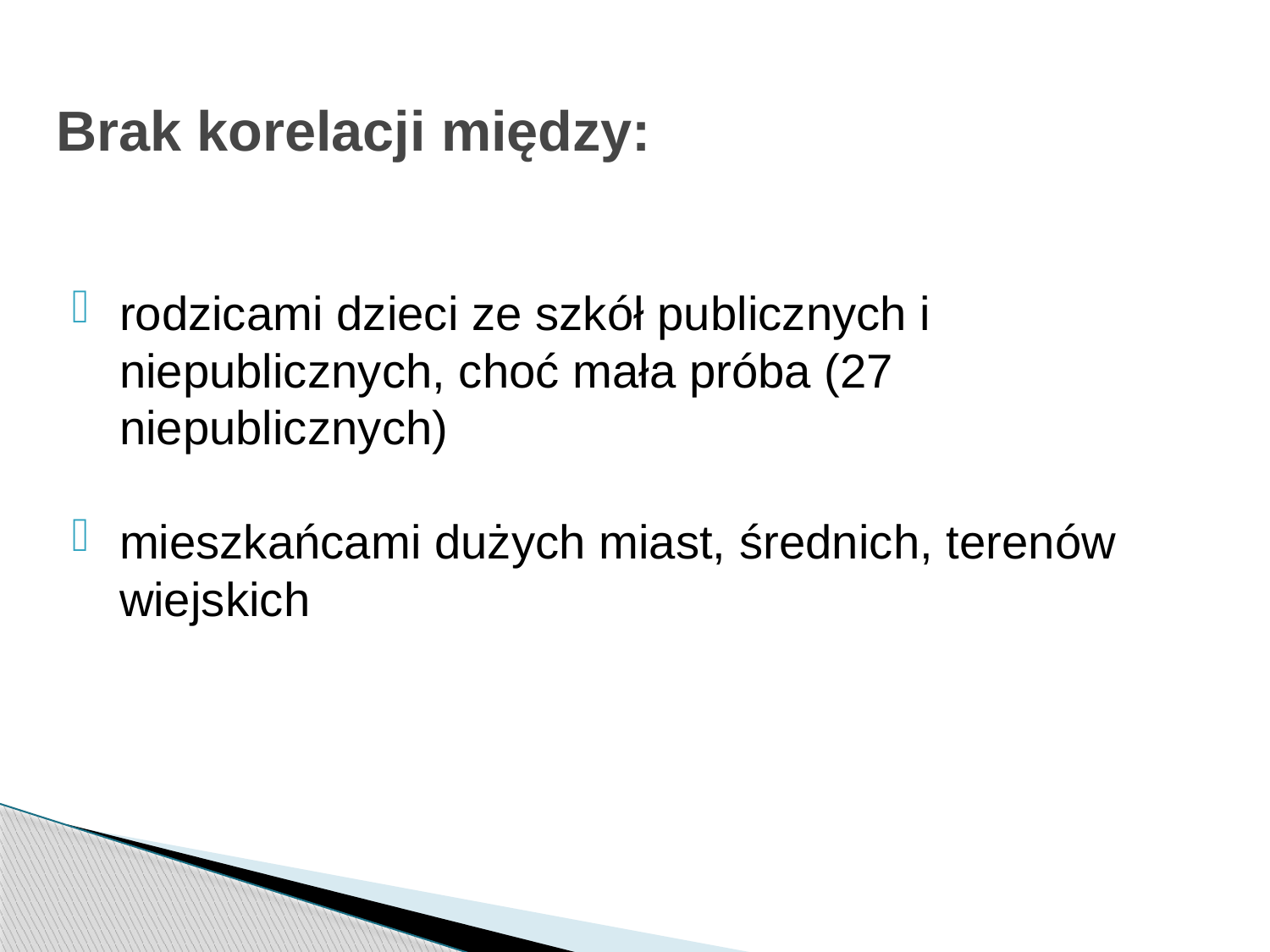

# Brak korelacji między:

rodzicami dzieci ze szkół publicznych i niepublicznych, choć mała próba (27 niepublicznych)

mieszkańcami dużych miast, średnich, terenów wiejskich